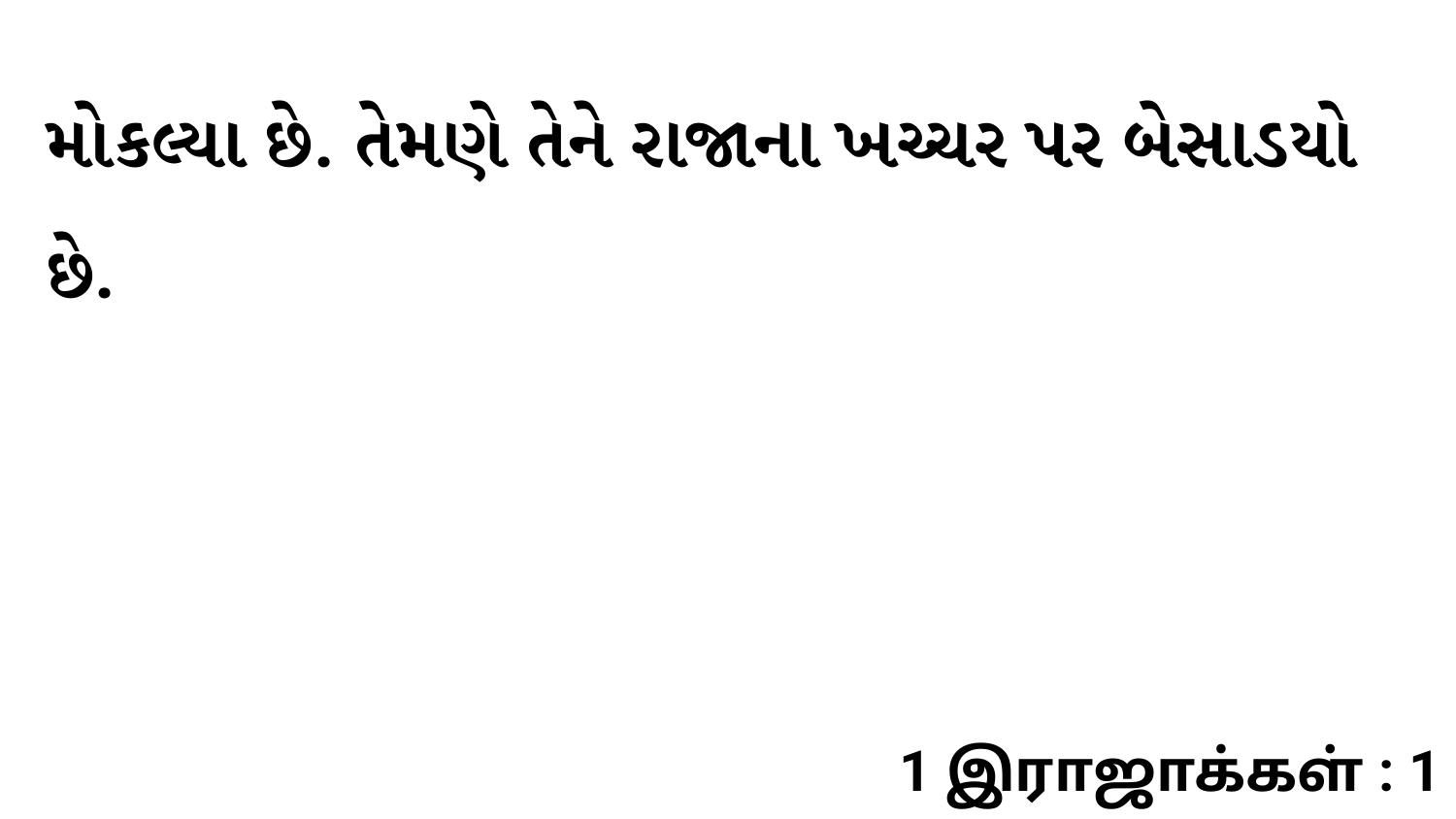

મોકલ્યા છે. તેમણે તેને રાજાના ખચ્ચર પર બેસાડયો છે.
1 இராஜாக்கள் : 1